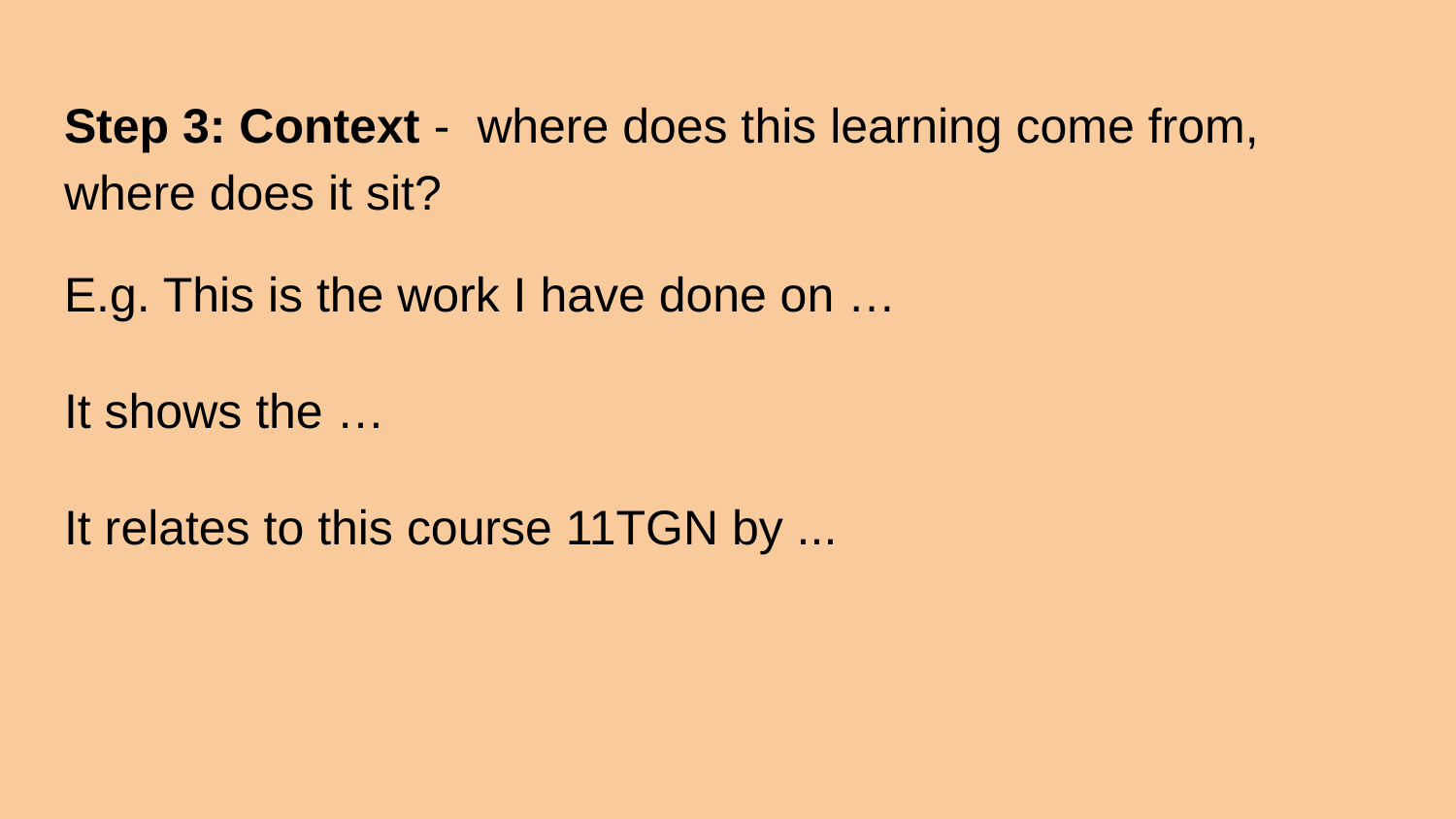

# Step 3: Context -  where does this learning come from, where does it sit?

E.g. This is the work I have done on …

It shows the …

It relates to this course 11TGN by ...